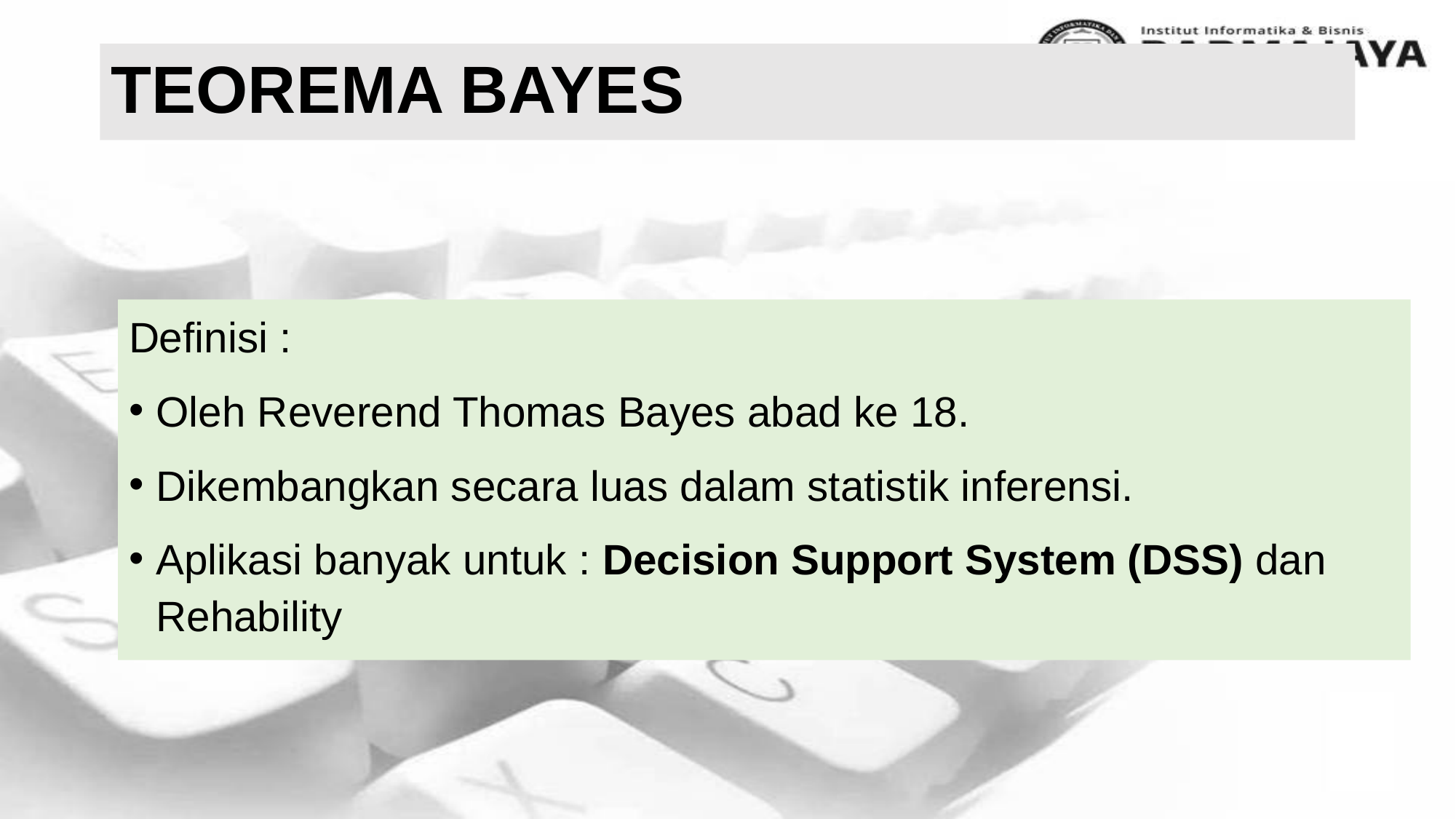

# Teorema Bayes
Definisi :
Oleh Reverend Thomas Bayes abad ke 18.
Dikembangkan secara luas dalam statistik inferensi.
Aplikasi banyak untuk : Decision Support System (DSS) dan Rehability